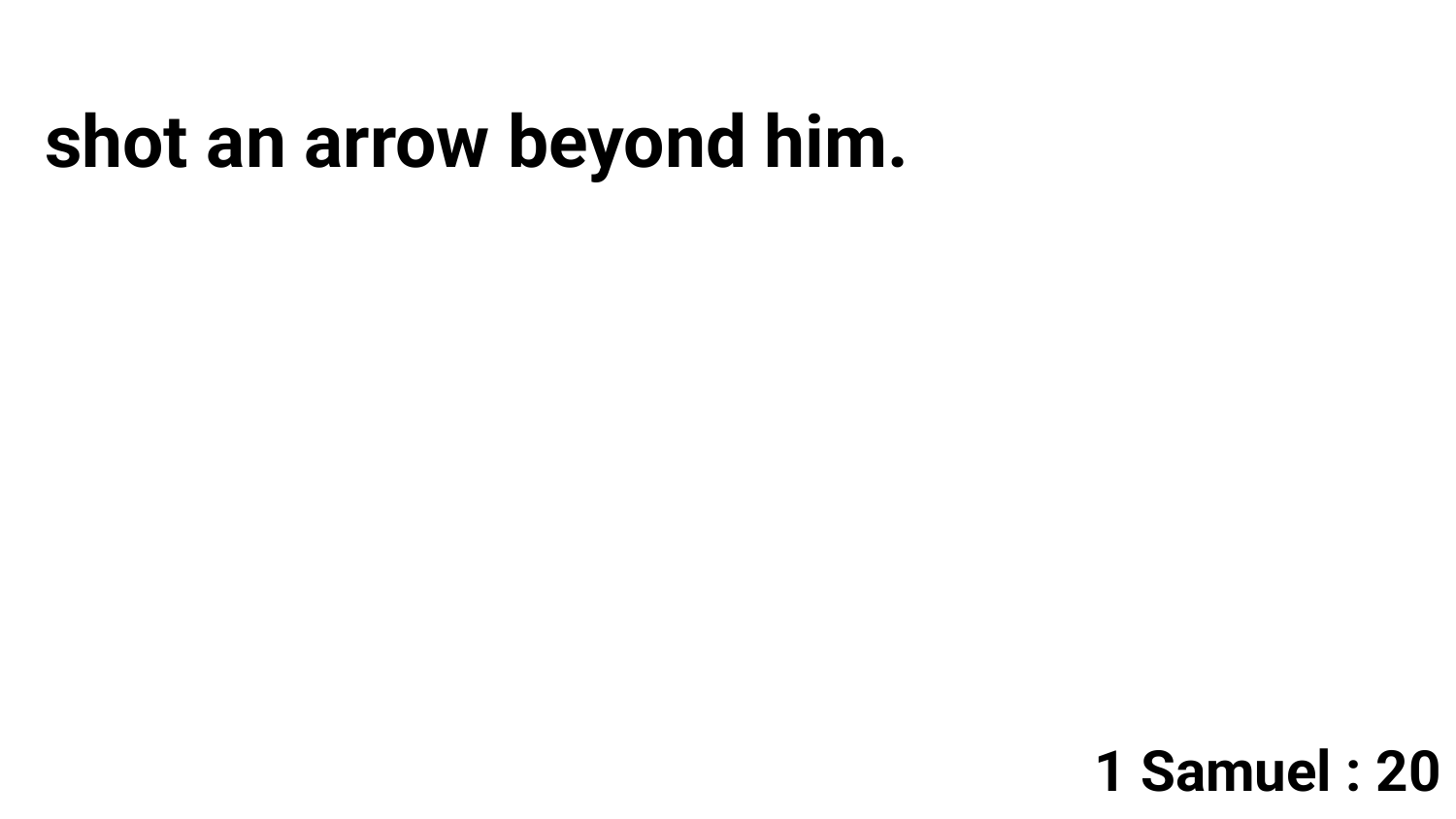

shot an arrow beyond him.
1 Samuel : 20